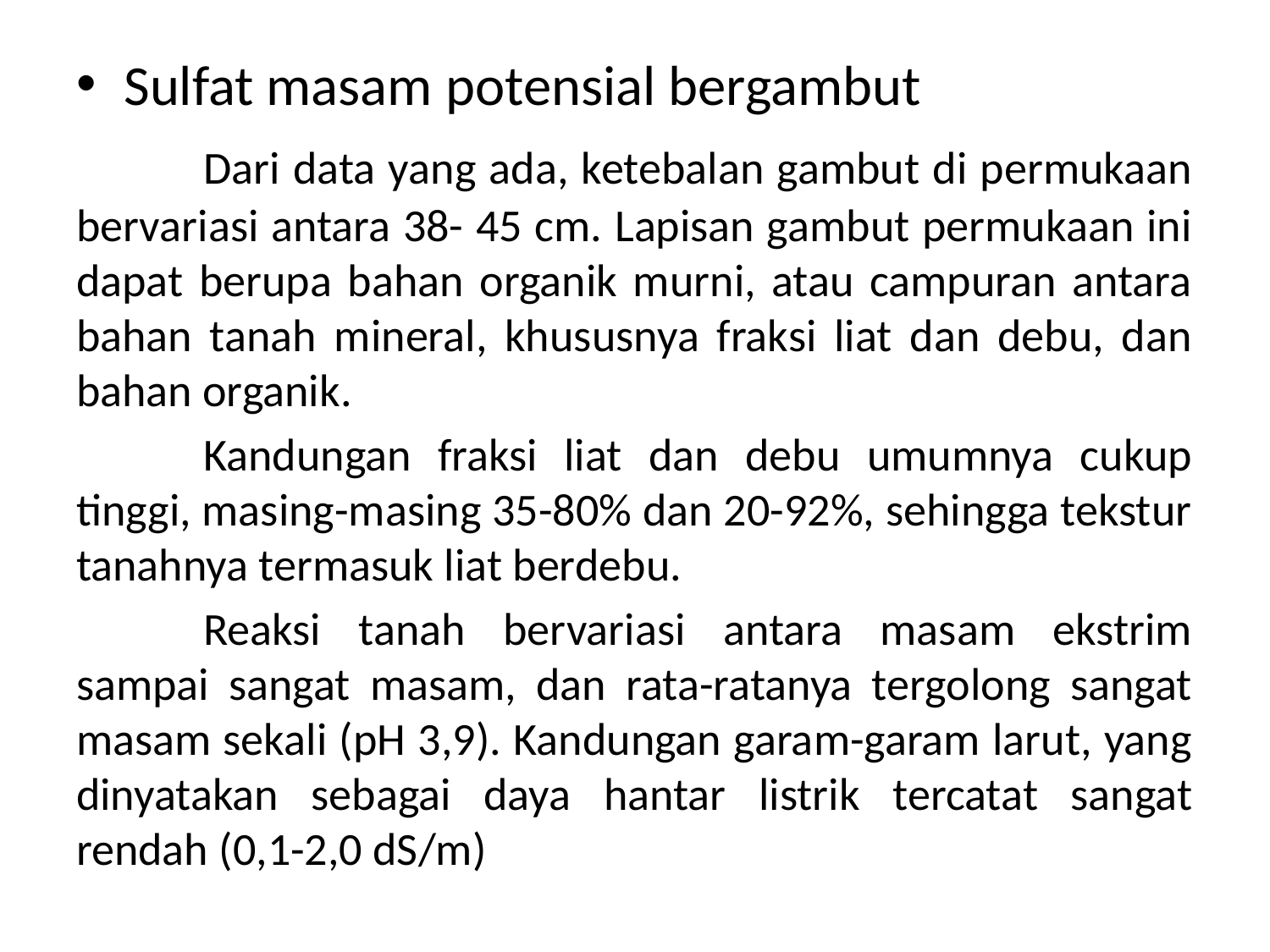

Sulfat masam potensial bergambut
	Dari data yang ada, ketebalan gambut di permukaan bervariasi antara 38- 45 cm. Lapisan gambut permukaan ini dapat berupa bahan organik murni, atau campuran antara bahan tanah mineral, khususnya fraksi liat dan debu, dan bahan organik.
	Kandungan fraksi liat dan debu umumnya cukup tinggi, masing-masing 35-80% dan 20-92%, sehingga tekstur tanahnya termasuk liat berdebu.
	Reaksi tanah bervariasi antara masam ekstrim sampai sangat masam, dan rata-ratanya tergolong sangat masam sekali (pH 3,9). Kandungan garam-garam larut, yang dinyatakan sebagai daya hantar listrik tercatat sangat rendah (0,1-2,0 dS/m)